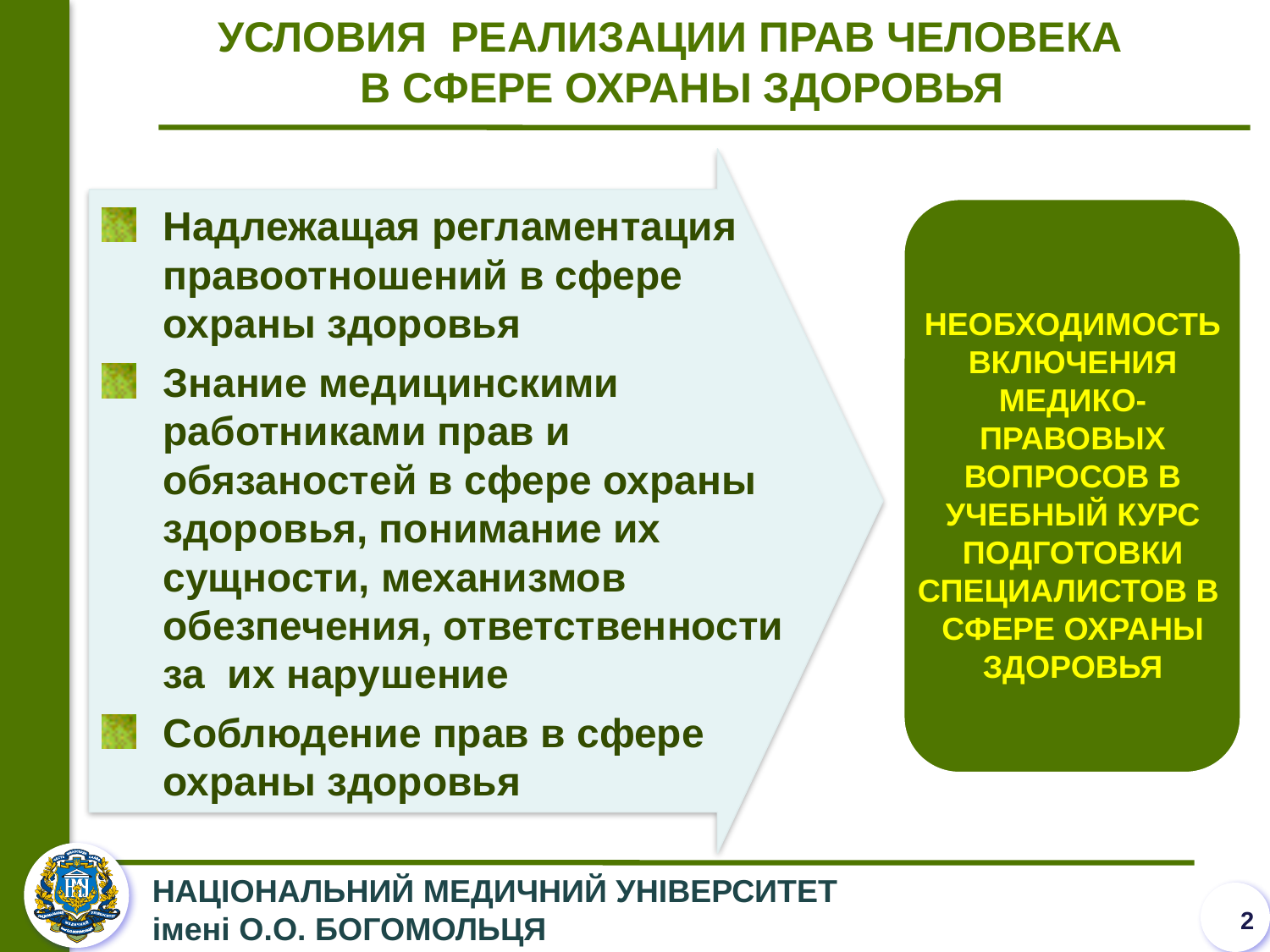

УСЛОВИЯ  РЕАЛИЗАЦИИ ПРАВ ЧЕЛОВЕКА
В СФЕРЕ ОХРАНЫ ЗДОРОВЬЯ

Надлежащая регламентация правоотношений в сфере  охраны здоровья
Знание медицинскими работниками прав и обязаностей в сфере охраны здоровья, понимание их сущности, механизмов обезпечения, ответственности за  их нарушение
Соблюдение прав в сфере охраны здоровья

НЕОБХОДИМОСТЬ ВКЛЮЧЕНИЯ МЕДИКО-ПРАВОВЫХ ВОПРОСОВ В УЧЕБНЫЙ КУРС ПОДГОТОВКИ СПЕЦИАЛИСТОВ В  СФЕРЕ ОХРАНЫ ЗДОРОВЬЯ
2